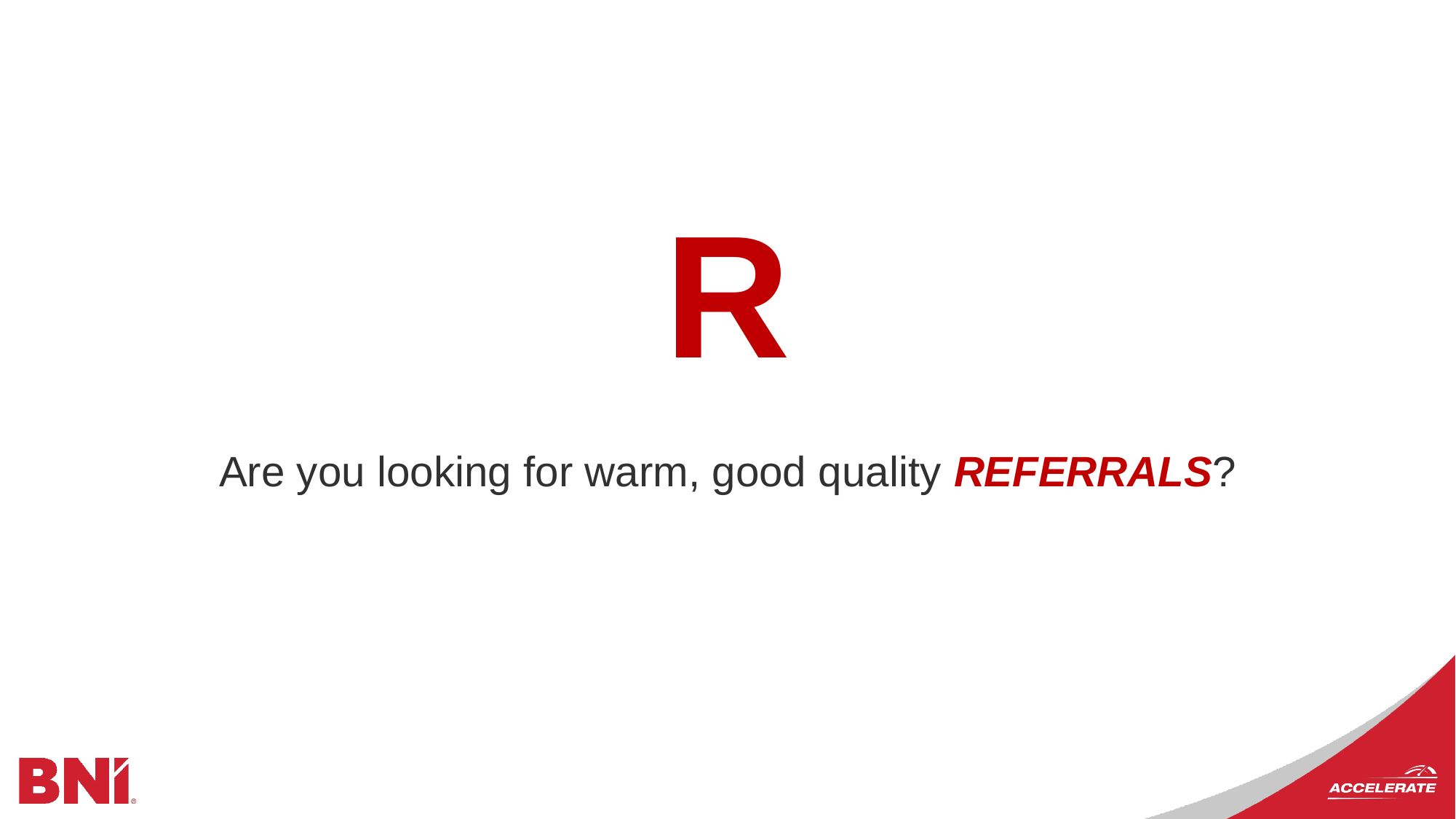

R

Are you looking for warm, good quality REFERRALS?